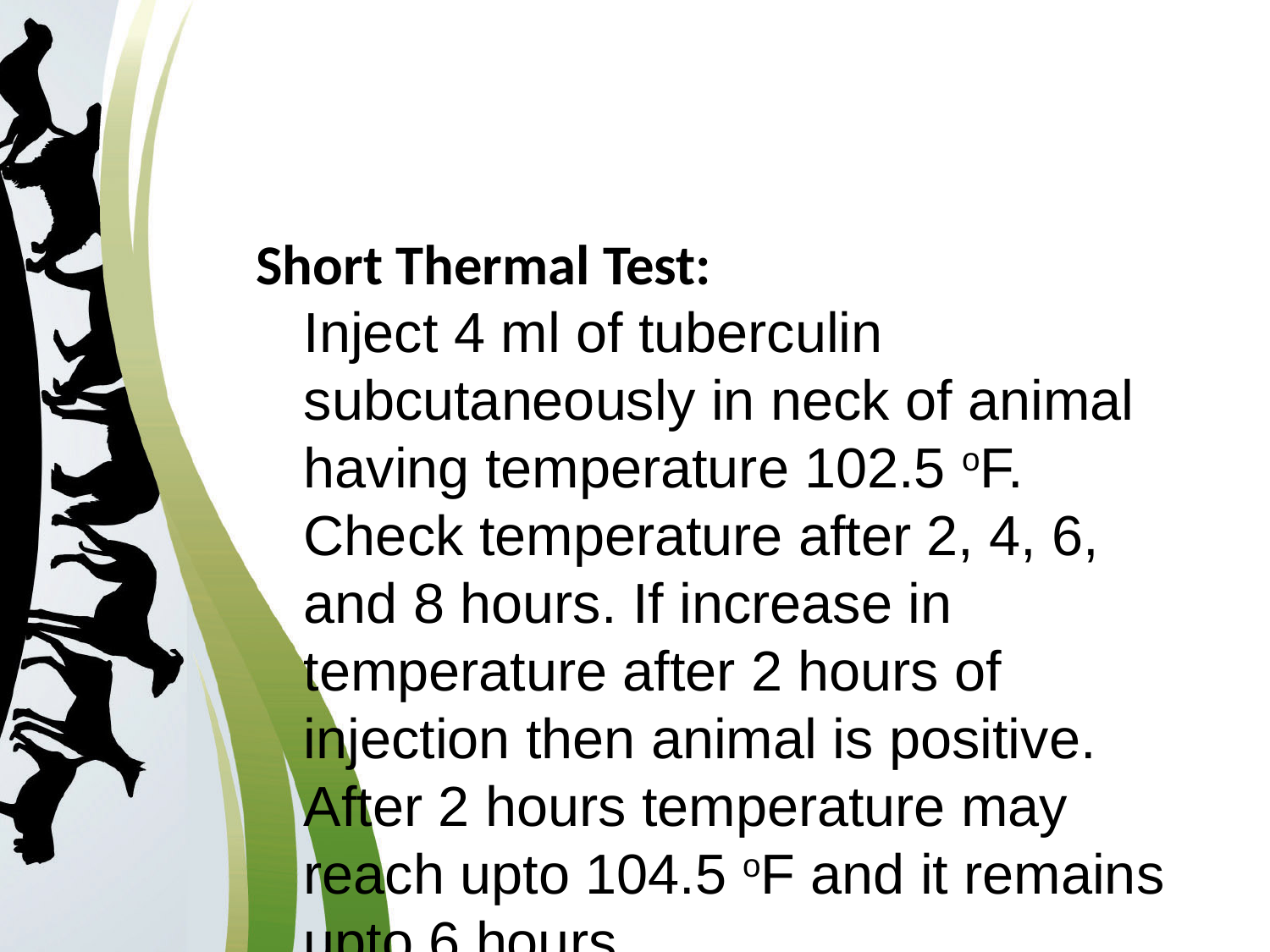

#
Short Thermal Test:
Inject 4 ml of tuberculin subcutaneously in neck of animal having temperature 102.5 oF. Check temperature after 2, 4, 6, and 8 hours. If increase in temperature after 2 hours of injection then animal is positive. After 2 hours temperature may reach upto 104.5 oF and it remains upto 6 hours.